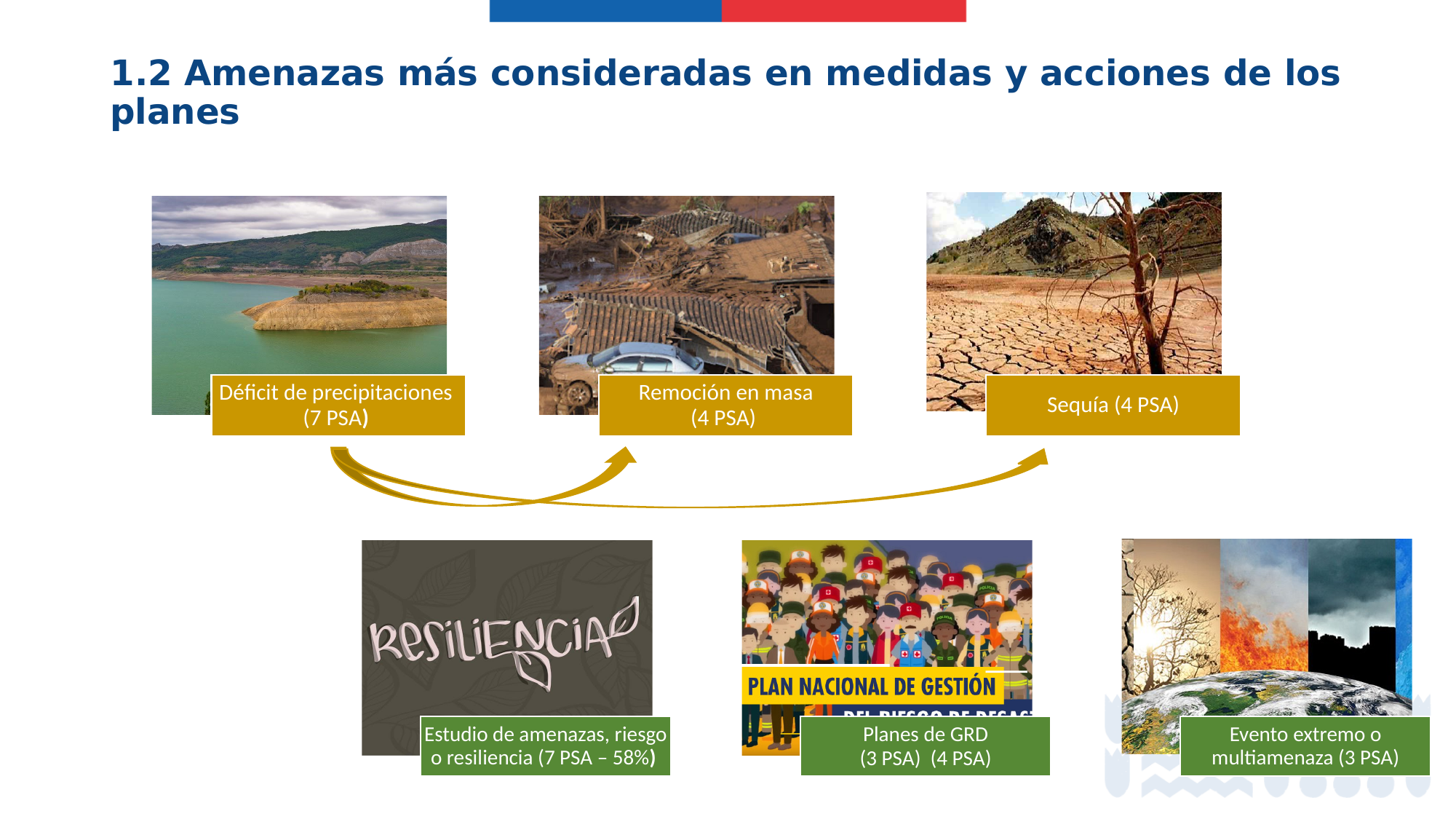

1.2 Amenazas más consideradas en medidas y acciones de los planes

Déficit de precipitaciones
(7 PSA)

Remoción en masa
(4 PSA)

Sequía (4 PSA)

Estudio de amenazas, riesgo o resiliencia (7 PSA – 58%)

Planes de GRD
(3 PSA)  (4 PSA)

Evento extremo o multiamenaza (3 PSA)